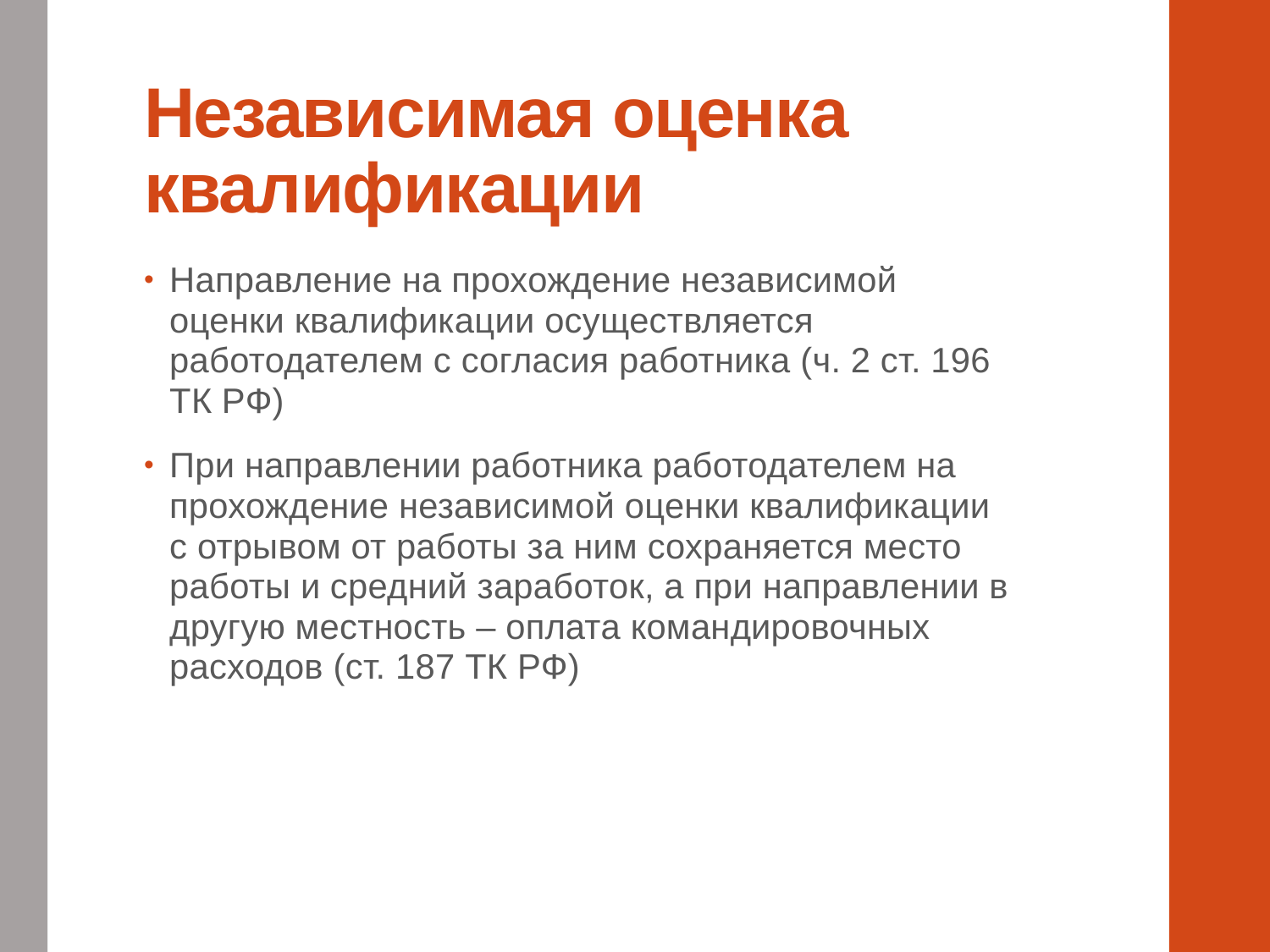

# Независимая оценка квалификации
Направление на прохождение независимой оценки квалификации осуществляется работодателем с согласия работника (ч. 2 ст. 196 ТК РФ)
При направлении работника работодателем на прохождение независимой оценки квалификации с отрывом от работы за ним сохраняется место работы и средний заработок, а при направлении в другую местность – оплата командировочных расходов (ст. 187 ТК РФ)